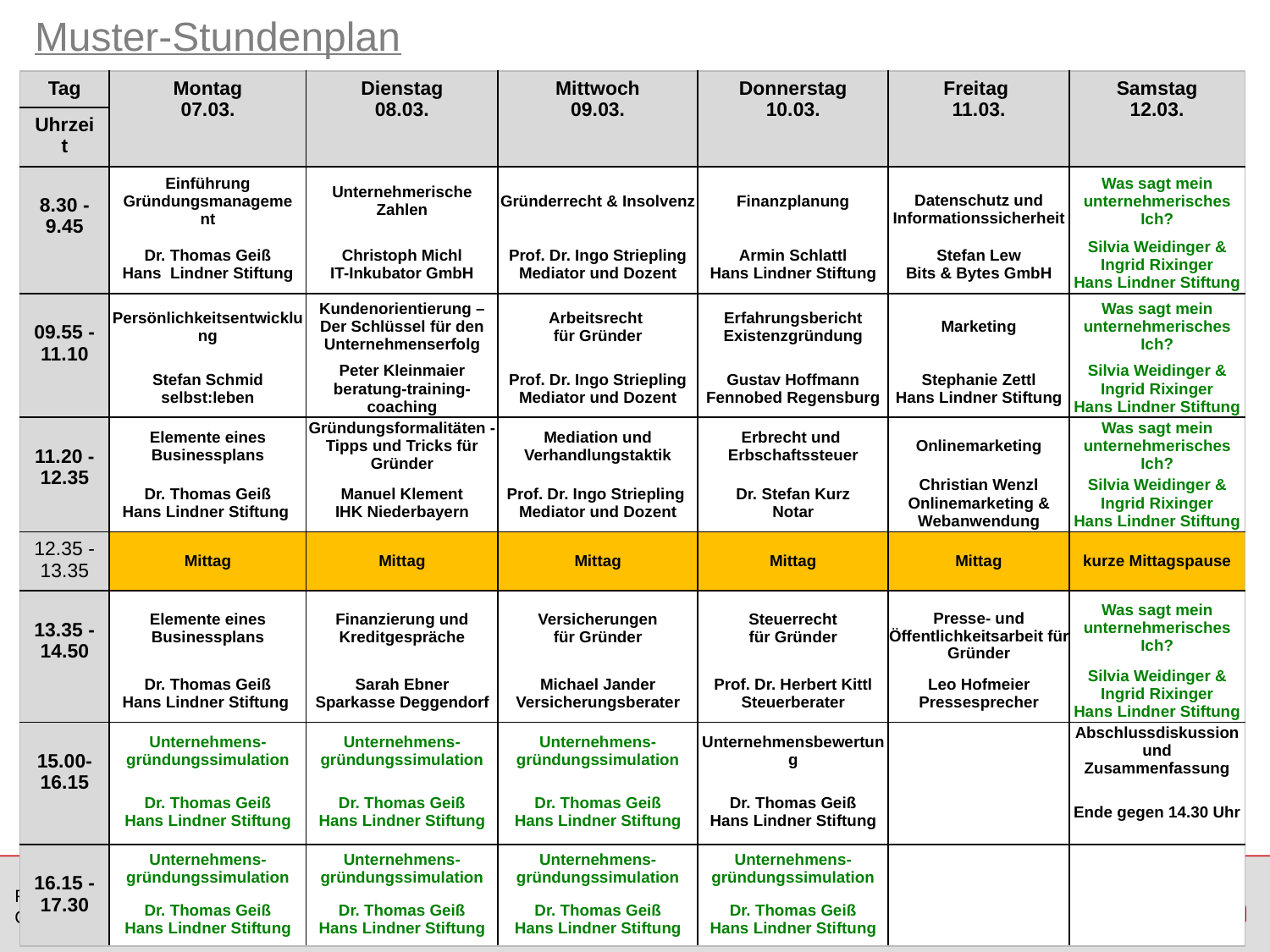

Muster-Stundenplan
| Tag | Montag 07.03. | Dienstag 08.03. | Mittwoch 09.03. | Donnerstag 10.03. | Freitag 11.03. | Samstag 12.03. |
| --- | --- | --- | --- | --- | --- | --- |
| Uhrzeit |  |  |  |  |  |  |
| 8.30 - 9.45 | Einführung Gründungsmanagement | Unternehmerische Zahlen | Gründerrecht & Insolvenz | Finanzplanung | Datenschutz und Informationssicherheit | Was sagt mein unternehmerisches Ich? |
|  | Dr. Thomas Geiß Hans Lindner Stiftung | Christoph Michl IT-Inkubator GmbH | Prof. Dr. Ingo Striepling Mediator und Dozent | Armin Schlattl Hans Lindner Stiftung | Stefan Lew Bits & Bytes GmbH | Silvia Weidinger & Ingrid Rixinger Hans Lindner Stiftung |
| 09.55 - 11.10 | Persönlichkeitsentwicklung | Kundenorientierung – Der Schlüssel für den Unternehmenserfolg | Arbeitsrecht für Gründer | Erfahrungsbericht Existenzgründung | Marketing | Was sagt mein unternehmerisches Ich? |
|  | Stefan Schmid selbst:leben | Peter Kleinmaier beratung-training-coaching | Prof. Dr. Ingo Striepling Mediator und Dozent | Gustav Hoffmann Fennobed Regensburg | Stephanie Zettl Hans Lindner Stiftung | Silvia Weidinger & Ingrid Rixinger Hans Lindner Stiftung |
| 11.20 - 12.35 | Elemente eines Businessplans | Gründungsformalitäten - Tipps und Tricks für Gründer | Mediation und Verhandlungstaktik | Erbrecht und Erbschaftssteuer | Onlinemarketing | Was sagt mein unternehmerisches Ich? |
|  | Dr. Thomas Geiß Hans Lindner Stiftung | Manuel Klement IHK Niederbayern | Prof. Dr. Ingo Striepling Mediator und Dozent | Dr. Stefan Kurz Notar | Christian Wenzl Onlinemarketing & Webanwendung | Silvia Weidinger & Ingrid Rixinger Hans Lindner Stiftung |
| 12.35 - 13.35 | Mittag | Mittag | Mittag | Mittag | Mittag | kurze Mittagspause |
| 13.35 - 14.50 | Elemente eines Businessplans | Finanzierung und Kreditgespräche | Versicherungen für Gründer | Steuerrecht für Gründer | Presse- und Öffentlichkeitsarbeit für Gründer | Was sagt mein unternehmerisches Ich? |
|  | Dr. Thomas Geiß Hans Lindner Stiftung | Sarah Ebner Sparkasse Deggendorf | Michael Jander Versicherungsberater | Prof. Dr. Herbert Kittl Steuerberater | Leo Hofmeier Pressesprecher | Silvia Weidinger & Ingrid Rixinger Hans Lindner Stiftung |
| 15.00- 16.15 | Unternehmens-gründungssimulation | Unternehmens-gründungssimulation | Unternehmens-gründungssimulation | Unternehmensbewertung |  | Abschlussdiskussion und Zusammenfassung |
|  | Dr. Thomas Geiß Hans Lindner Stiftung | Dr. Thomas Geiß Hans Lindner Stiftung | Dr. Thomas Geiß Hans Lindner Stiftung | Dr. Thomas Geiß Hans Lindner Stiftung |  | Ende gegen 14.30 Uhr |
| 16.15 - 17.30 | Unternehmens-gründungssimulation | Unternehmens-gründungssimulation | Unternehmens-gründungssimulation | Unternehmens-gründungssimulation |  |  |
|  | Dr. Thomas Geiß Hans Lindner Stiftung | Dr. Thomas Geiß Hans Lindner Stiftung | Dr. Thomas Geiß Hans Lindner Stiftung | Dr. Thomas Geiß Hans Lindner Stiftung |  |  |